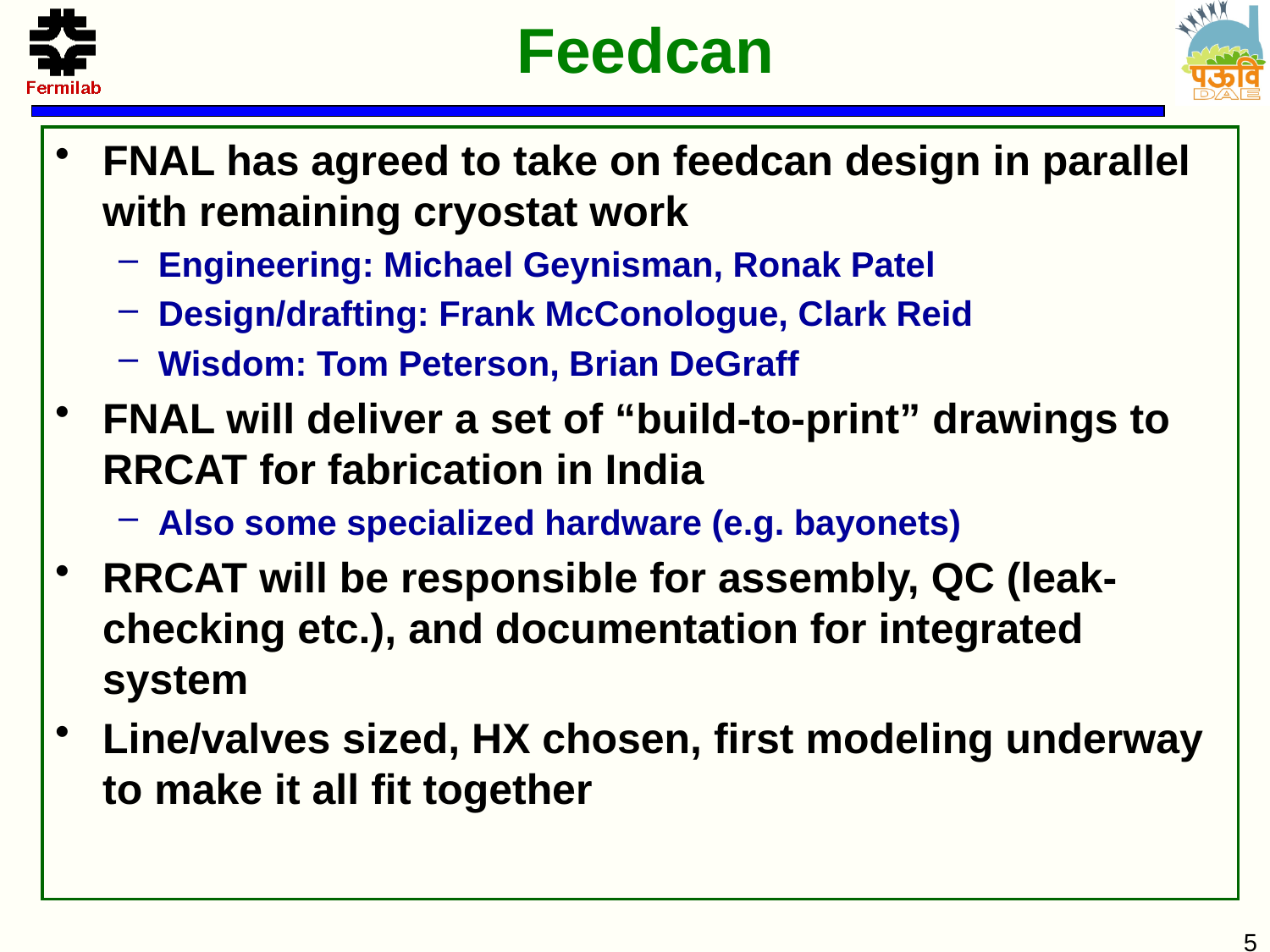

# Feedcan
FNAL has agreed to take on feedcan design in parallel with remaining cryostat work
Engineering: Michael Geynisman, Ronak Patel
Design/drafting: Frank McConologue, Clark Reid
Wisdom: Tom Peterson, Brian DeGraff
FNAL will deliver a set of “build-to-print” drawings to RRCAT for fabrication in India
Also some specialized hardware (e.g. bayonets)
RRCAT will be responsible for assembly, QC (leak-checking etc.), and documentation for integrated system
Line/valves sized, HX chosen, first modeling underway to make it all fit together
5